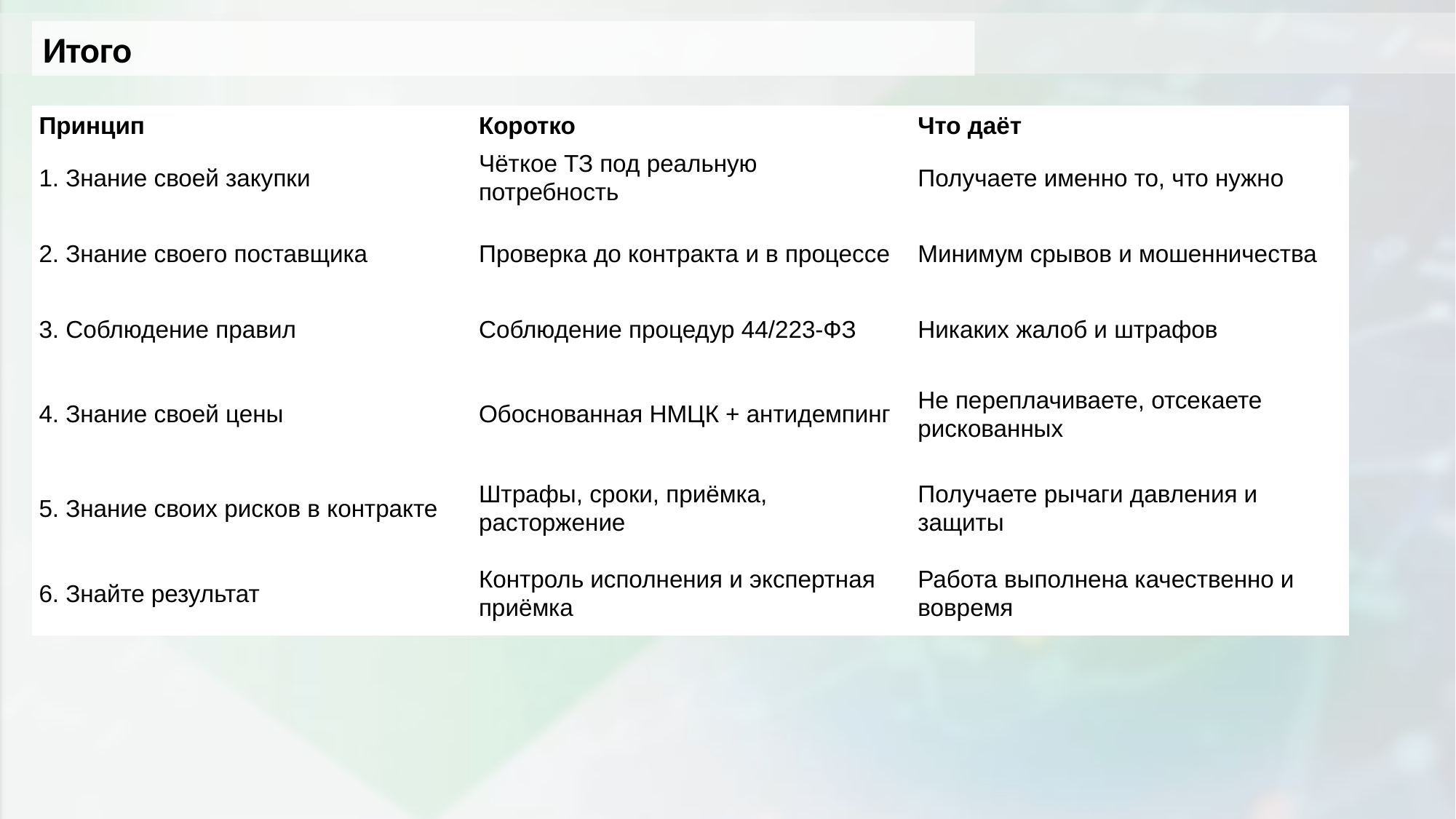

Итого
| Принцип | Коротко | Что даёт |
| --- | --- | --- |
| 1. Знание своей закупки | Чёткое ТЗ под реальную потребность | Получаете именно то, что нужно |
| 2. Знание своего поставщика | Проверка до контракта и в процессе | Минимум срывов и мошенничества |
| 3. Соблюдение правил | Соблюдение процедур 44/223-ФЗ | Никаких жалоб и штрафов |
| 4. Знание своей цены | Обоснованная НМЦК + антидемпинг | Не переплачиваете, отсекаете рискованных |
| 5. Знание своих рисков в контракте | Штрафы, сроки, приёмка, расторжение | Получаете рычаги давления и защиты |
| 6. Знайте результат | Контроль исполнения и экспертная приёмка | Работа выполнена качественно и вовремя |